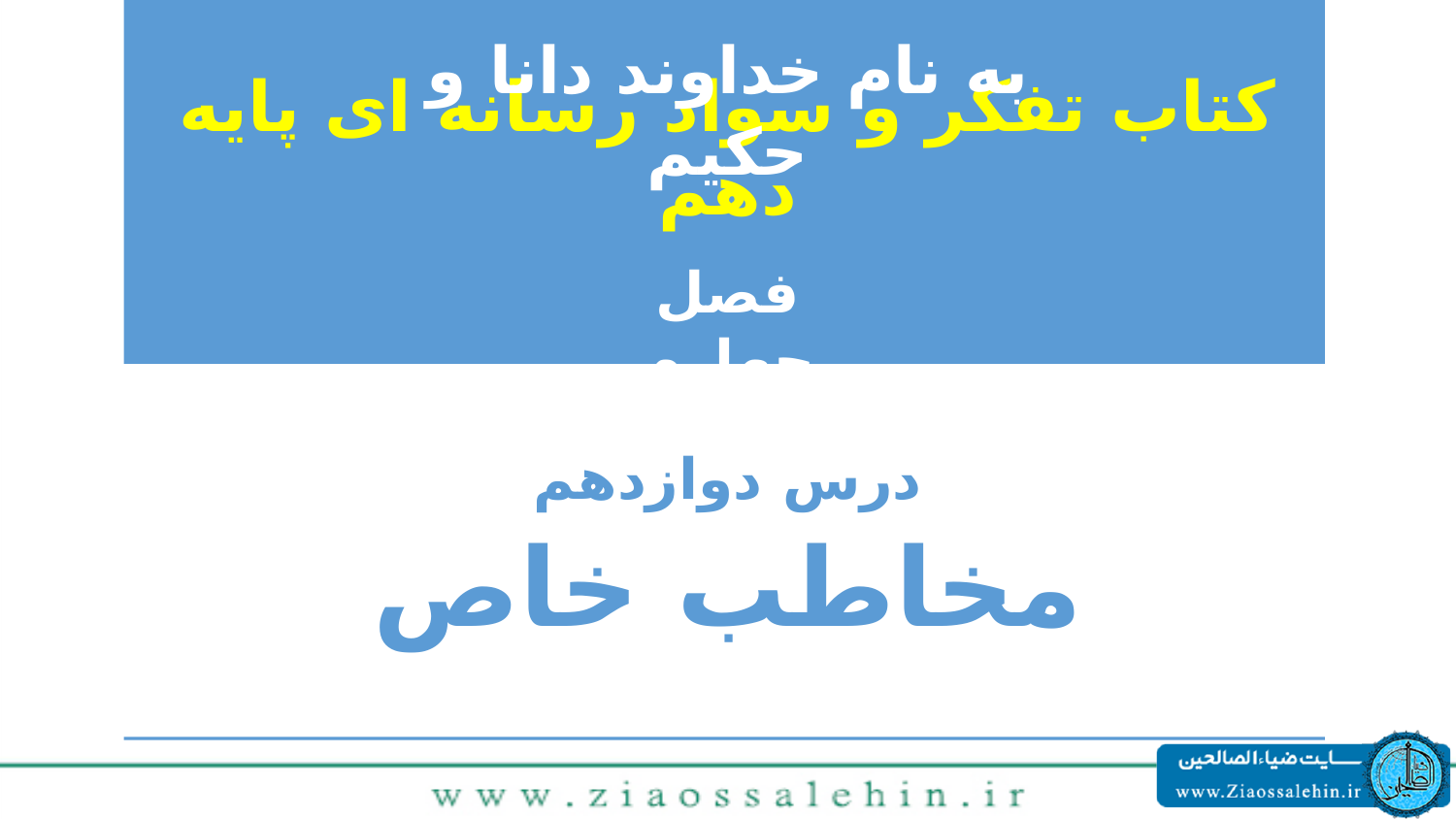

به نام خداوند دانا و حکیم
# کتاب تفکر و سواد رسانه ای پایه دهم
فصل چهارم
درس دوازدهم
مخاطب خاص